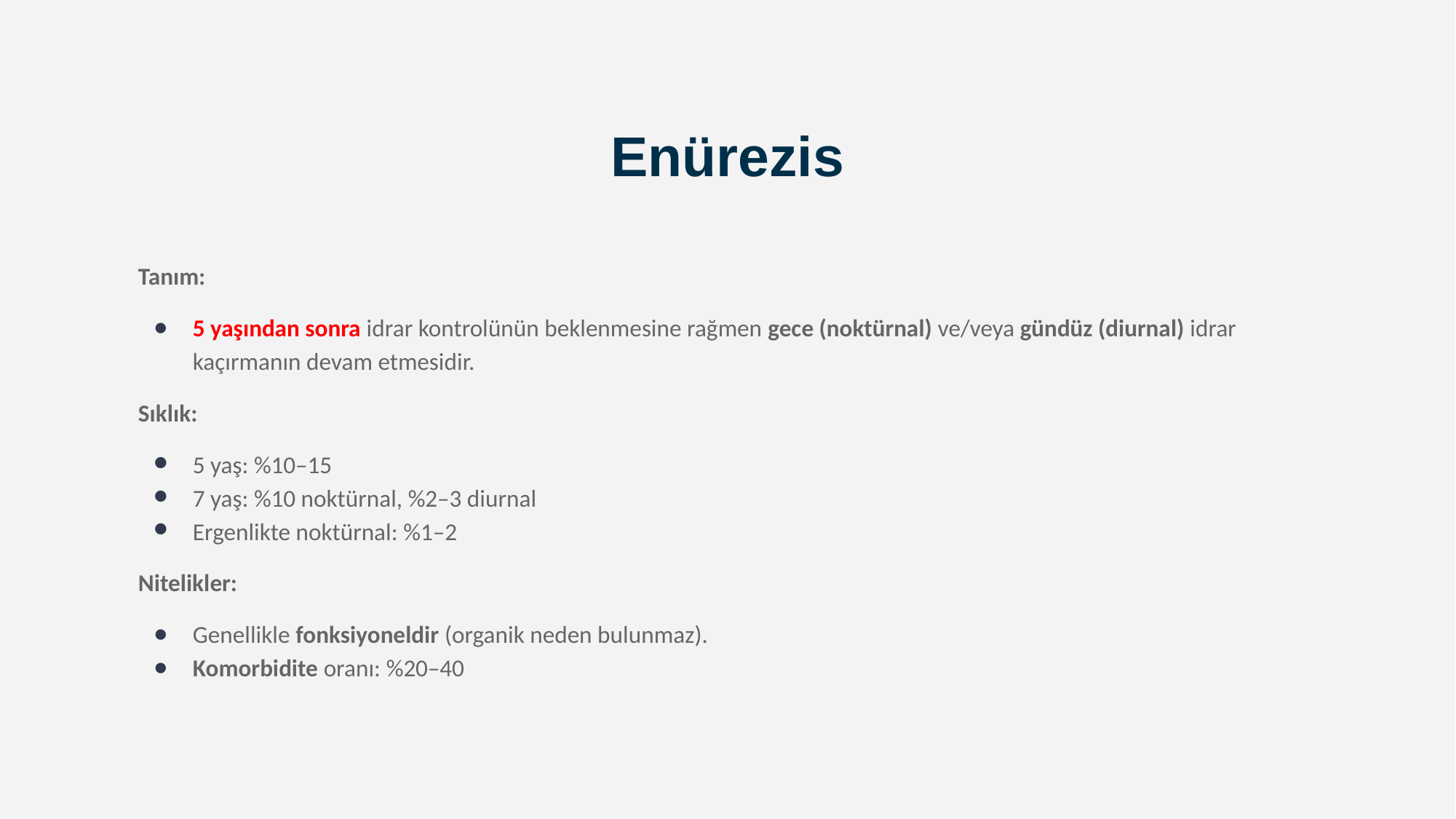

# Enürezis
Tanım:
5 yaşından sonra idrar kontrolünün beklenmesine rağmen gece (noktürnal) ve/veya gündüz (diurnal) idrar kaçırmanın devam etmesidir.
Sıklık:
5 yaş: %10–15
7 yaş: %10 noktürnal, %2–3 diurnal
Ergenlikte noktürnal: %1–2
Nitelikler:
Genellikle fonksiyoneldir (organik neden bulunmaz).
Komorbidite oranı: %20–40